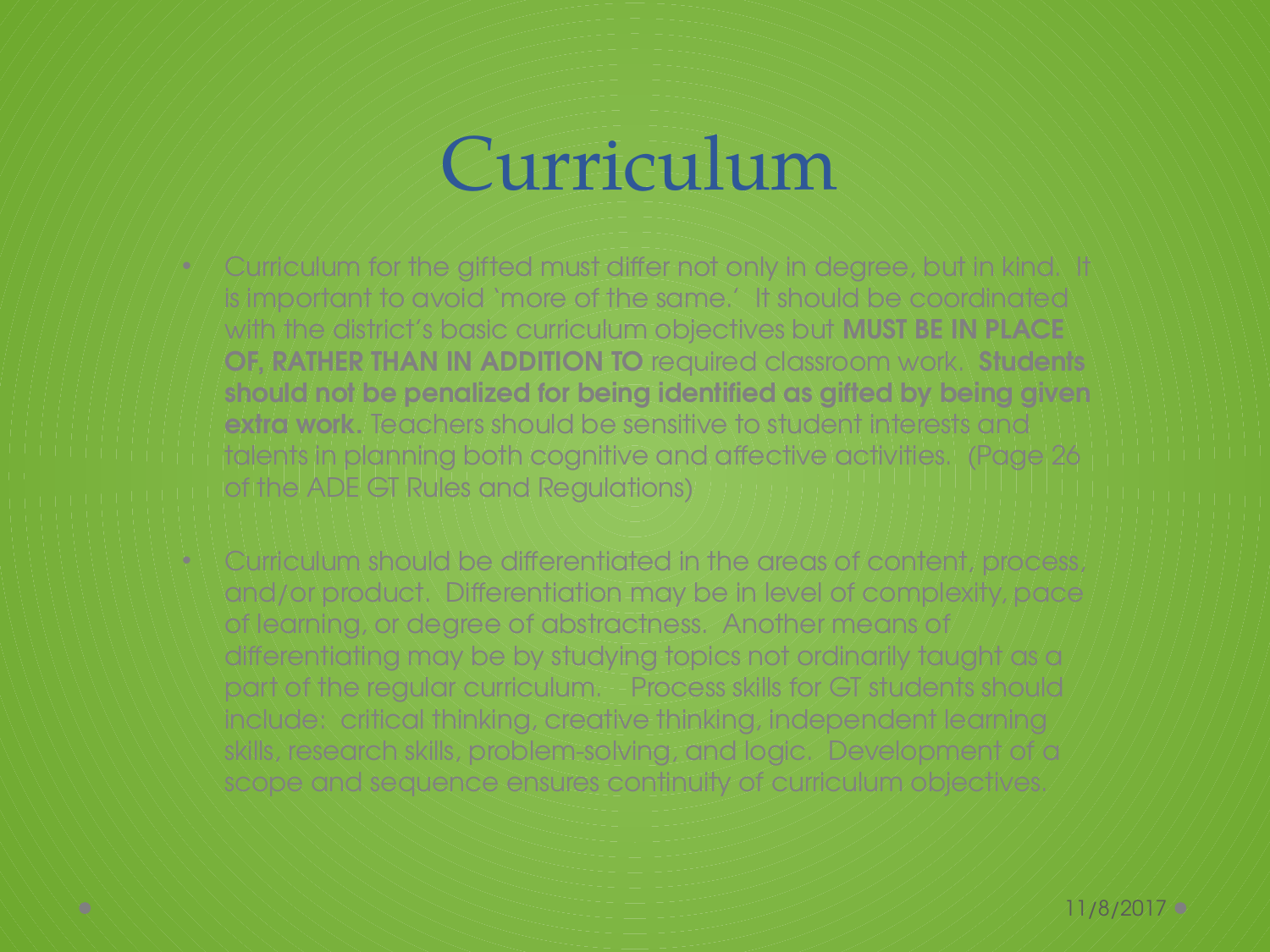

# Curriculum
Curriculum for the gifted must differ not only in degree, but in kind.  It is important to avoid ‘more of the same.’  It should be coordinated with the district’s basic curriculum objectives but MUST BE IN PLACE OF, RATHER THAN IN ADDITION TO required classroom work.  Students should not be penalized for being identified as gifted by being given extra work. Teachers should be sensitive to student interests and talents in planning both cognitive and affective activities.  (Page 26 of the ADE GT Rules and Regulations)

Curriculum should be differentiated in the areas of content, process, and/or product.  Differentiation may be in level of complexity, pace of learning, or degree of abstractness.  Another means of differentiating may be by studying topics not ordinarily taught as a part of the regular curriculum.    Process skills for GT students should include:  critical thinking, creative thinking, independent learning skills, research skills, problem-solving, and logic.  Development of a scope and sequence ensures continuity of curriculum objectives.
11/8/2017